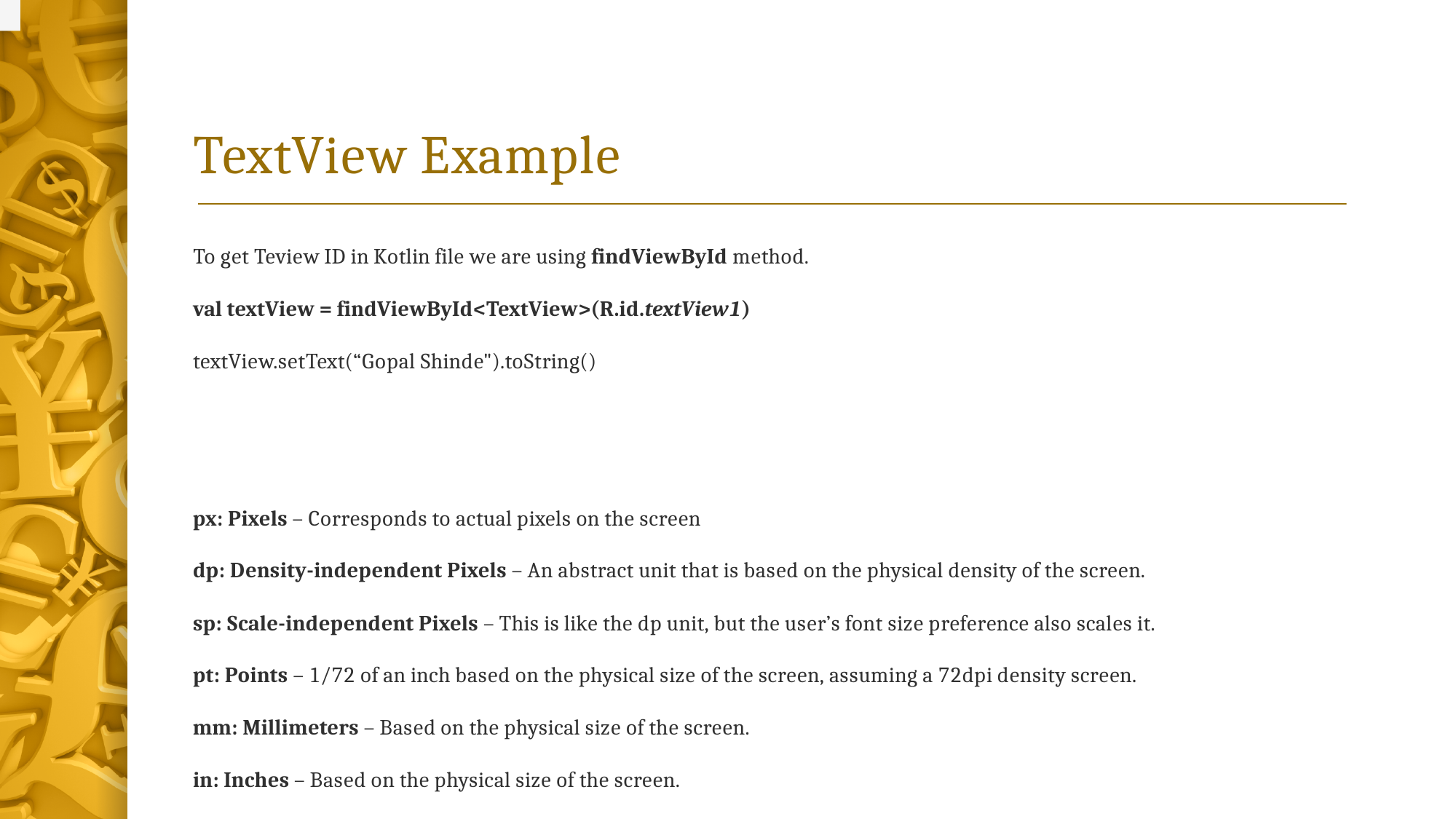

# TextView Example
To get Teview ID in Kotlin file we are using findViewById method.

val textView = findViewById<TextView>(R.id.textView1)

textView.setText(“Gopal Shinde").toString()

px: Pixels – Corresponds to actual pixels on the screen

dp: Density-independent Pixels – An abstract unit that is based on the physical density of the screen.

sp: Scale-independent Pixels – This is like the dp unit, but the user’s font size preference also scales it.

pt: Points – 1/72 of an inch based on the physical size of the screen, assuming a 72dpi density screen.

mm: Millimeters – Based on the physical size of the screen.

in: Inches – Based on the physical size of the screen.